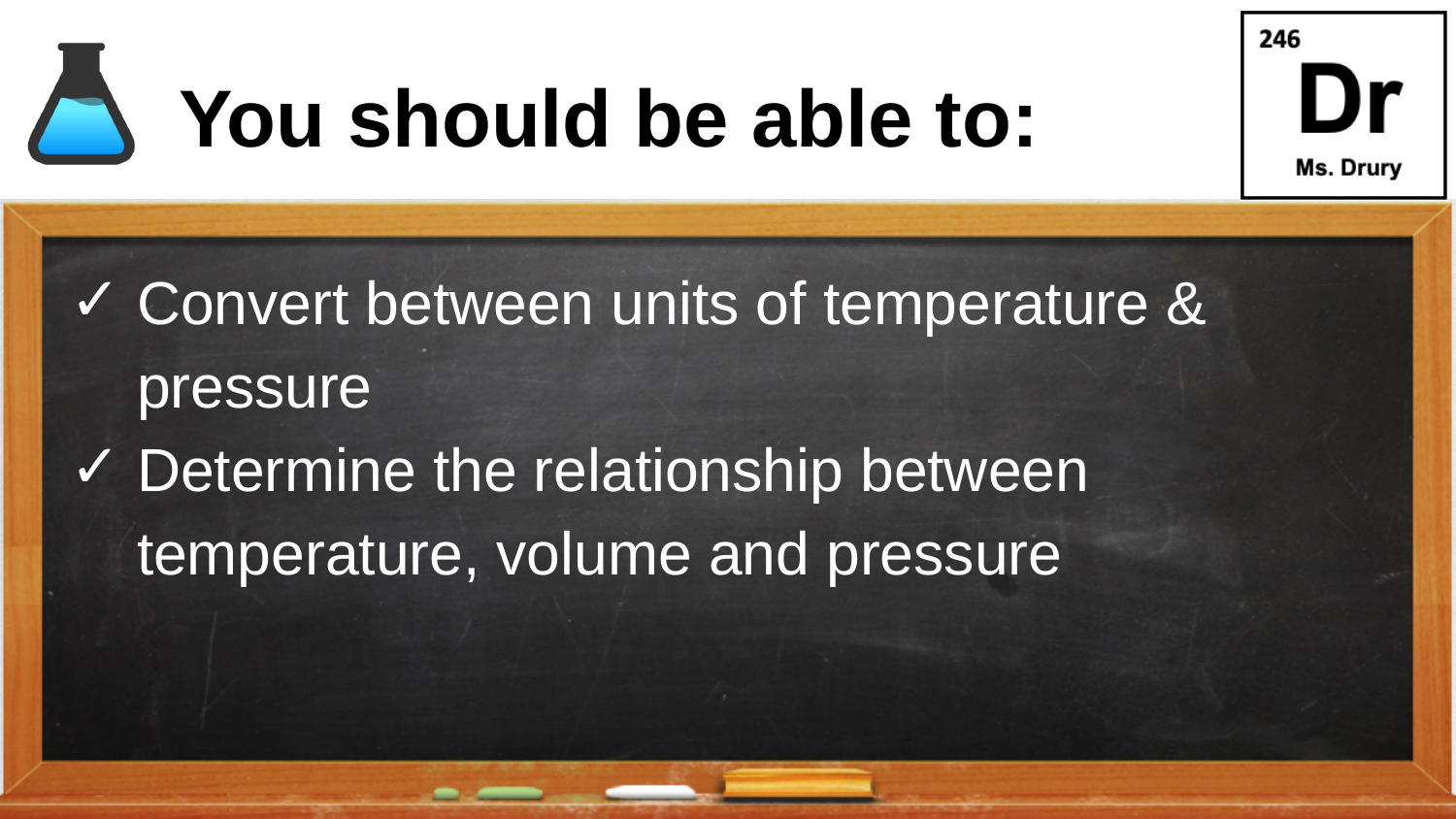

Convert between units of temperature & pressure
Determine the relationship between temperature, volume and pressure